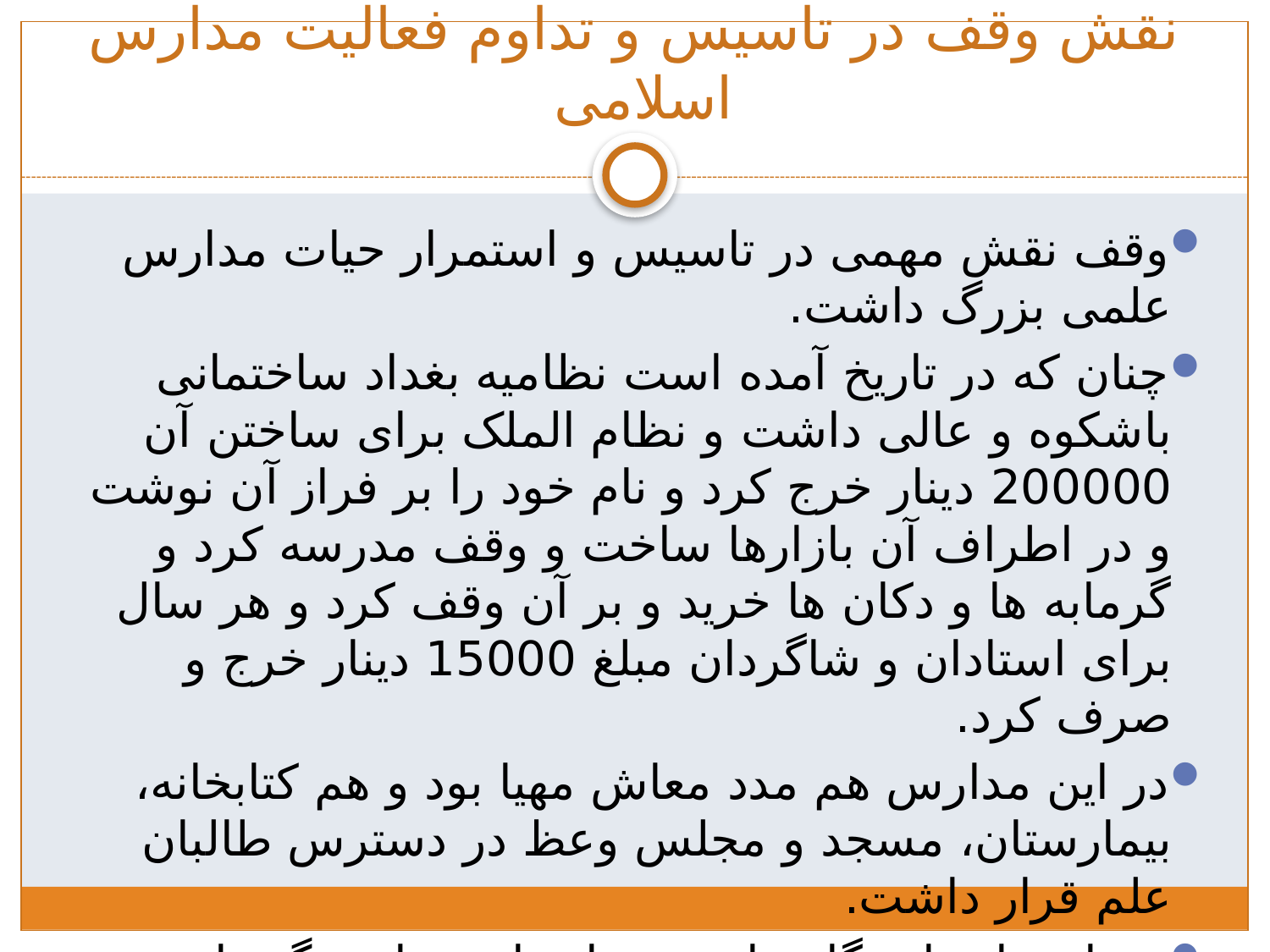

# نقش وقف در تاسیس و تداوم فعالیت مدارس اسلامی
وقف نقش مهمی در تاسیس و استمرار حیات مدارس علمی بزرگ داشت.
چنان که در تاریخ آمده است نظامیه بغداد ساختمانی باشکوه و عالی داشت و نظام الملک برای ساختن آن 200000 دینار خرج کرد و نام خود را بر فراز آن نوشت و در اطراف آن بازارها ساخت و وقف مدرسه کرد و گرمابه ها و دکان ها خرید و بر آن وقف کرد و هر سال برای استادان و شاگردان مبلغ 15000 دینار خرج و صرف کرد.
در این مدارس هم مدد معاش مهیا بود و هم کتابخانه، بیمارستان، مسجد و مجلس وعظ در دسترس طالبان علم قرار داشت.
بسیاری از دانشگاه های مهم اروپا پس از جنگ های صلیبی و با الهام از مدارس بزرگ اسلامی مانند نظامیه ها برپا شدند.